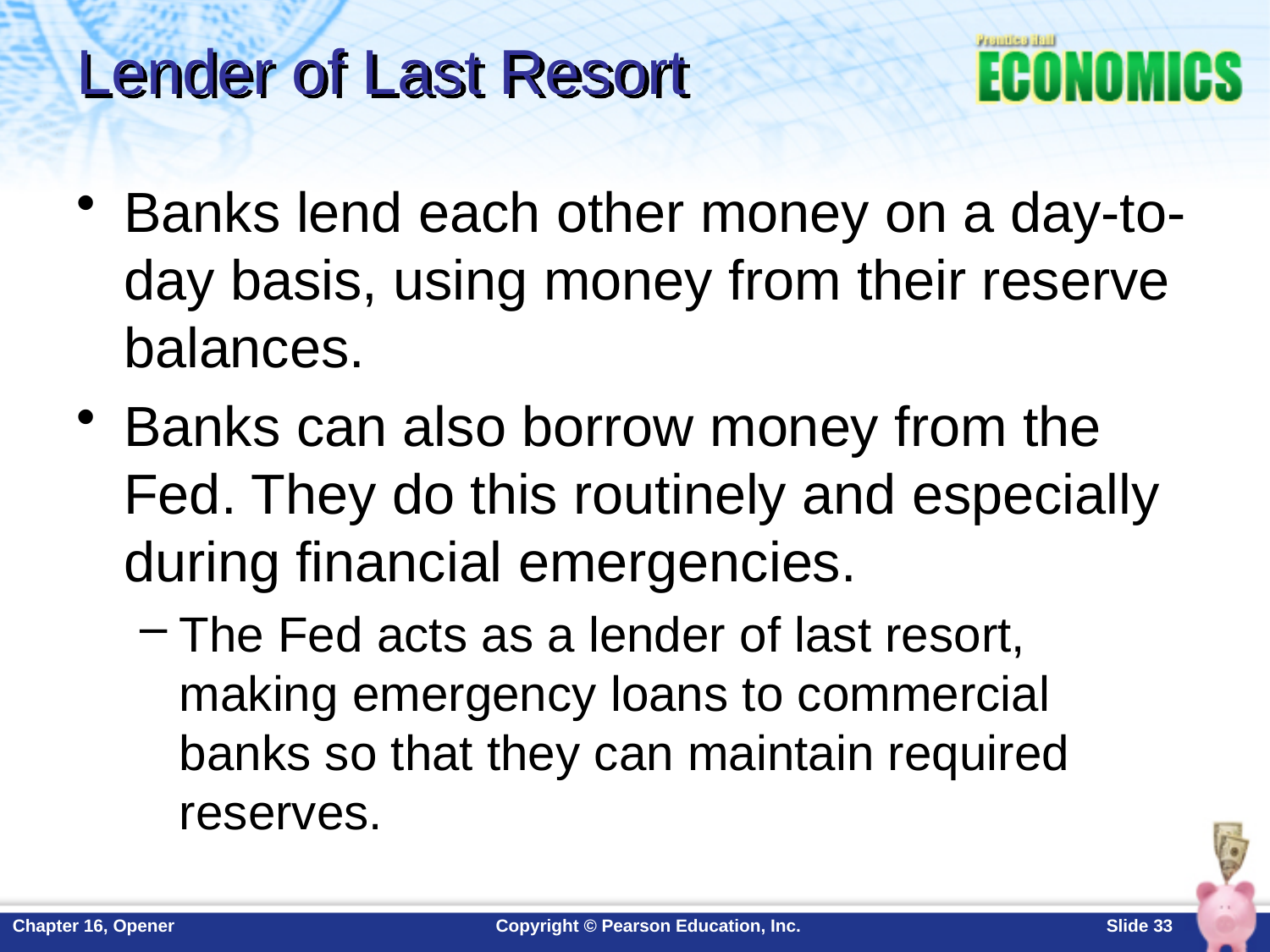

# Lender of Last Resort
Banks lend each other money on a day-to-day basis, using money from their reserve balances.
Banks can also borrow money from the Fed. They do this routinely and especially during financial emergencies.
The Fed acts as a lender of last resort, making emergency loans to commercial banks so that they can maintain required reserves.